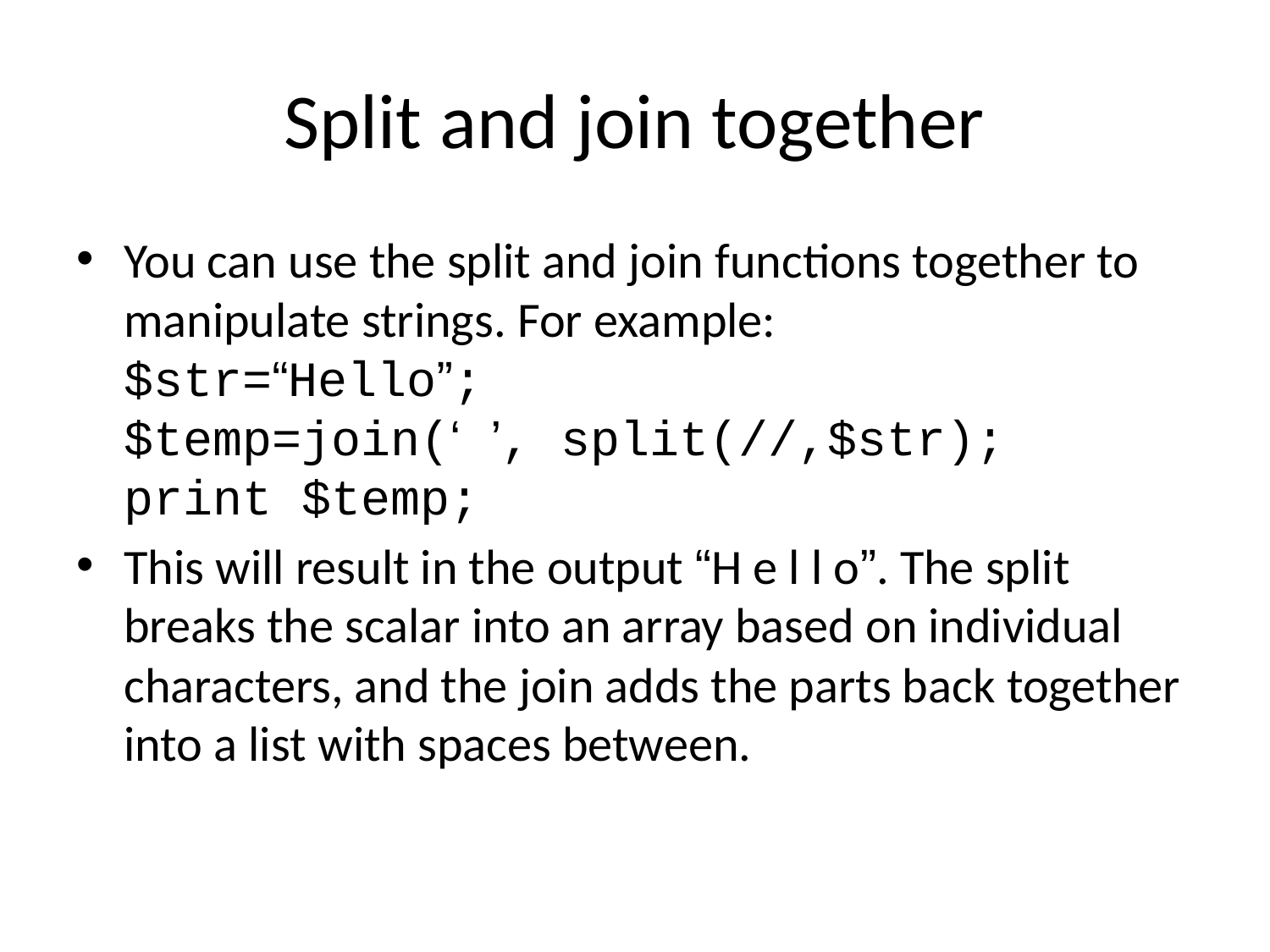

# Split and join together
You can use the split and join functions together to manipulate strings. For example:
$str=“Hello”;
$temp=join(‘ ’, split(//,$str);
print $temp;
This will result in the output “H e l l o”. The split breaks the scalar into an array based on individual characters, and the join adds the parts back together into a list with spaces between.